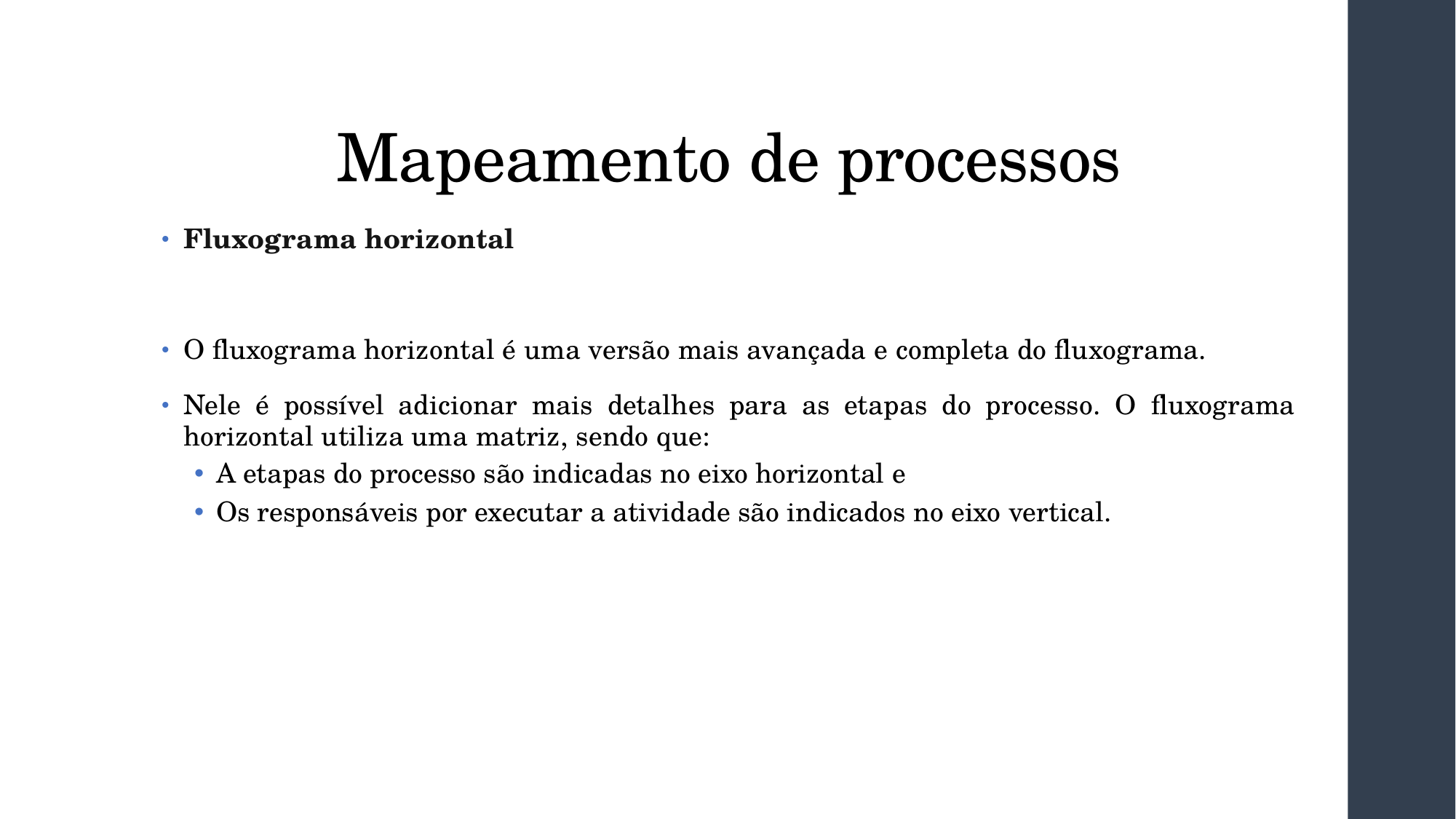

# Mapeamento de processos
Fluxograma horizontal

O fluxograma horizontal é uma versão mais avançada e completa do fluxograma.
Nele é possível adicionar mais detalhes para as etapas do processo. O fluxograma horizontal utiliza uma matriz, sendo que:
A etapas do processo são indicadas no eixo horizontal e
Os responsáveis por executar a atividade são indicados no eixo vertical.